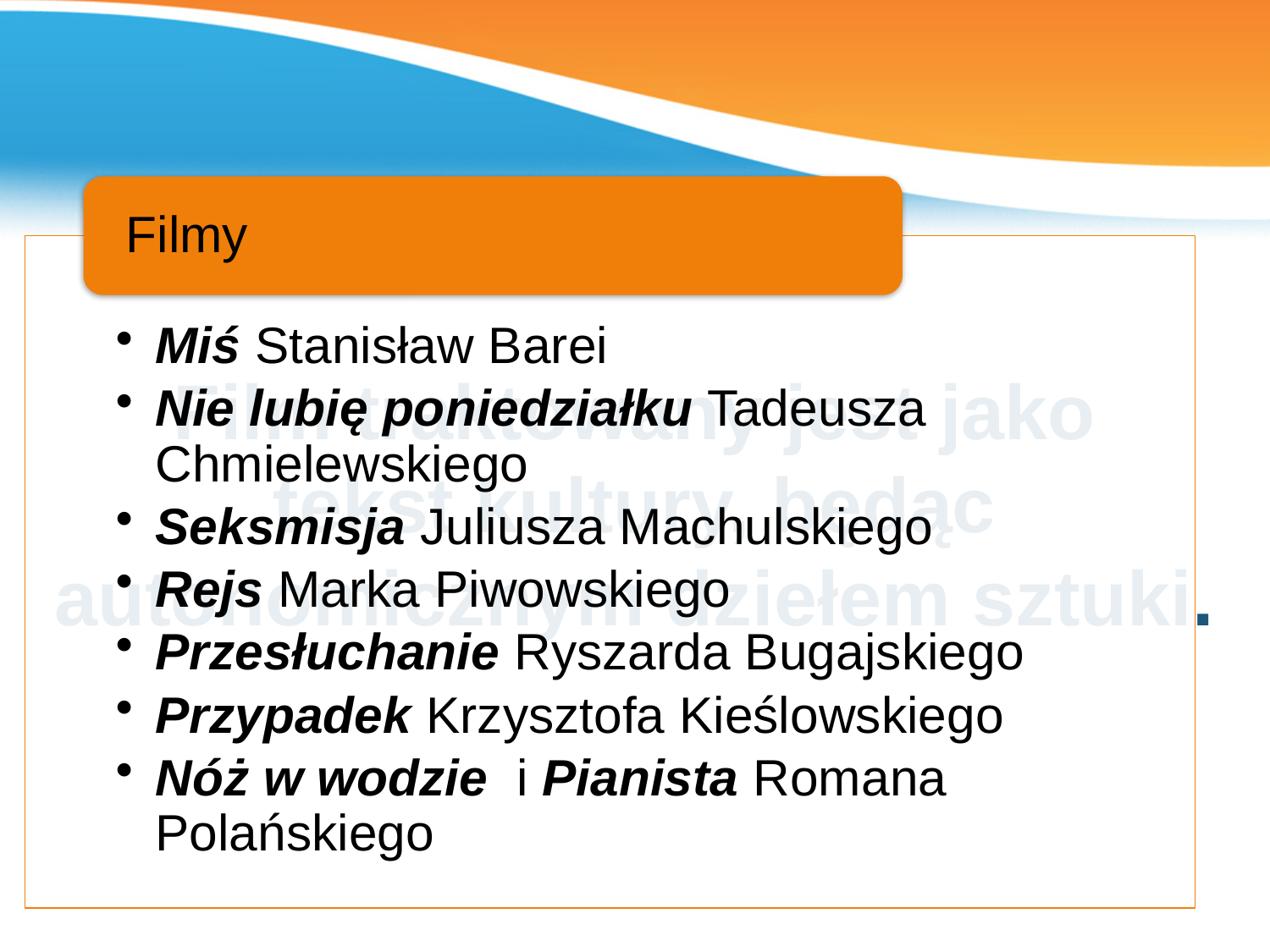

Miś Stanisław Barei
Nie lubię poniedziałku Tadeusza Chmielewskiego
Seksmisja Juliusza Machulskiego
Rejs Marka Piwowskiego
Przesłuchanie Ryszarda Bugajskiego
Przypadek Krzysztofa Kieślowskiego
Nóż w wodzie  i Pianista Romana Polańskiego
Filmy
Film traktowany jest jako
tekst kultury, będąc
autonomicznym dziełem sztuki.